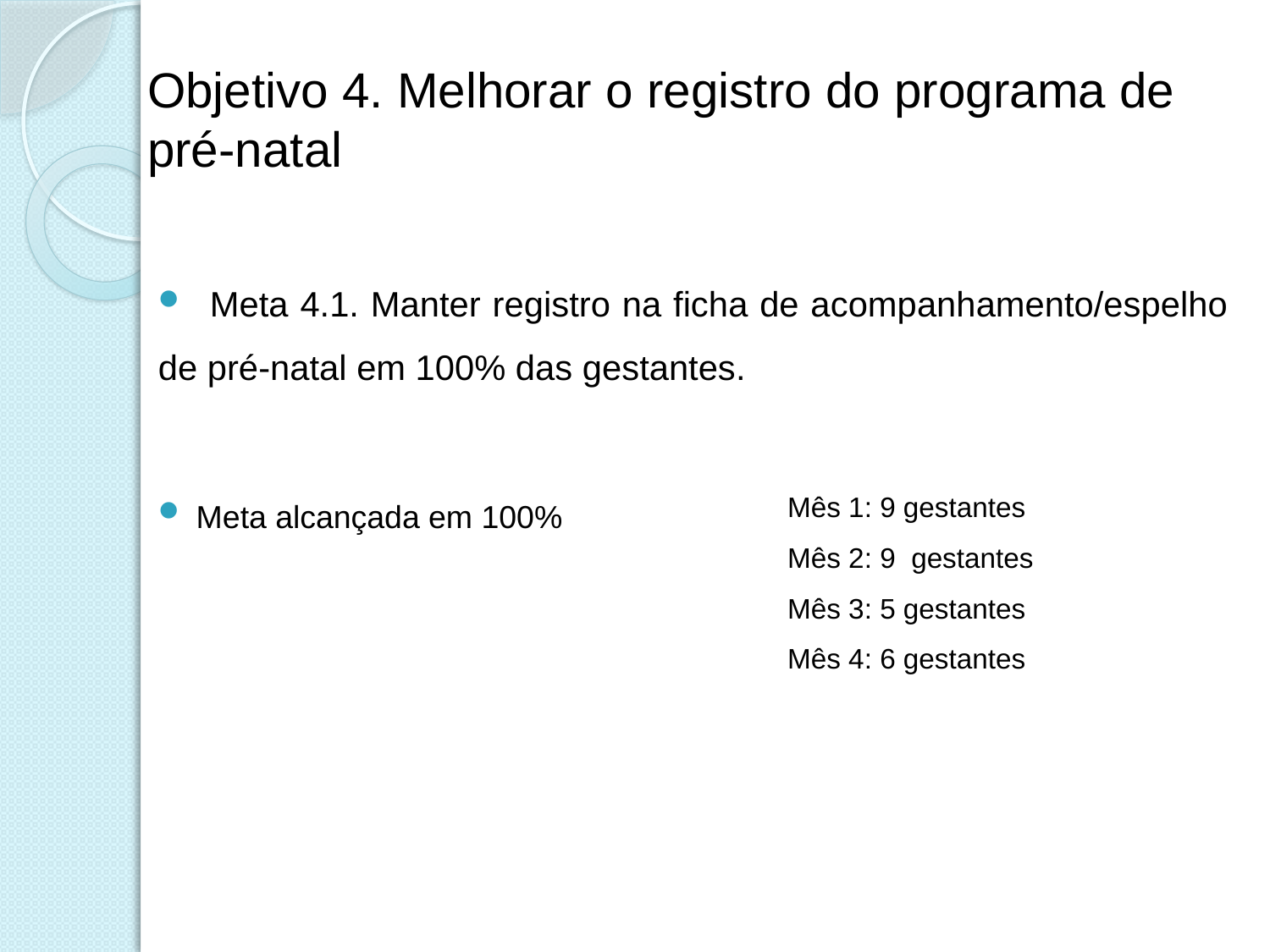

# Objetivo 4. Melhorar o registro do programa de pré-natal

  Meta 4.1. Manter registro na ficha de acompanhamento/espelho de pré-natal em 100% das gestantes.

 Meta alcançada em 100%

Mês 1: 9 gestantes
Mês 2: 9  gestantes
Mês 3: 5 gestantes
Mês 4: 6 gestantes